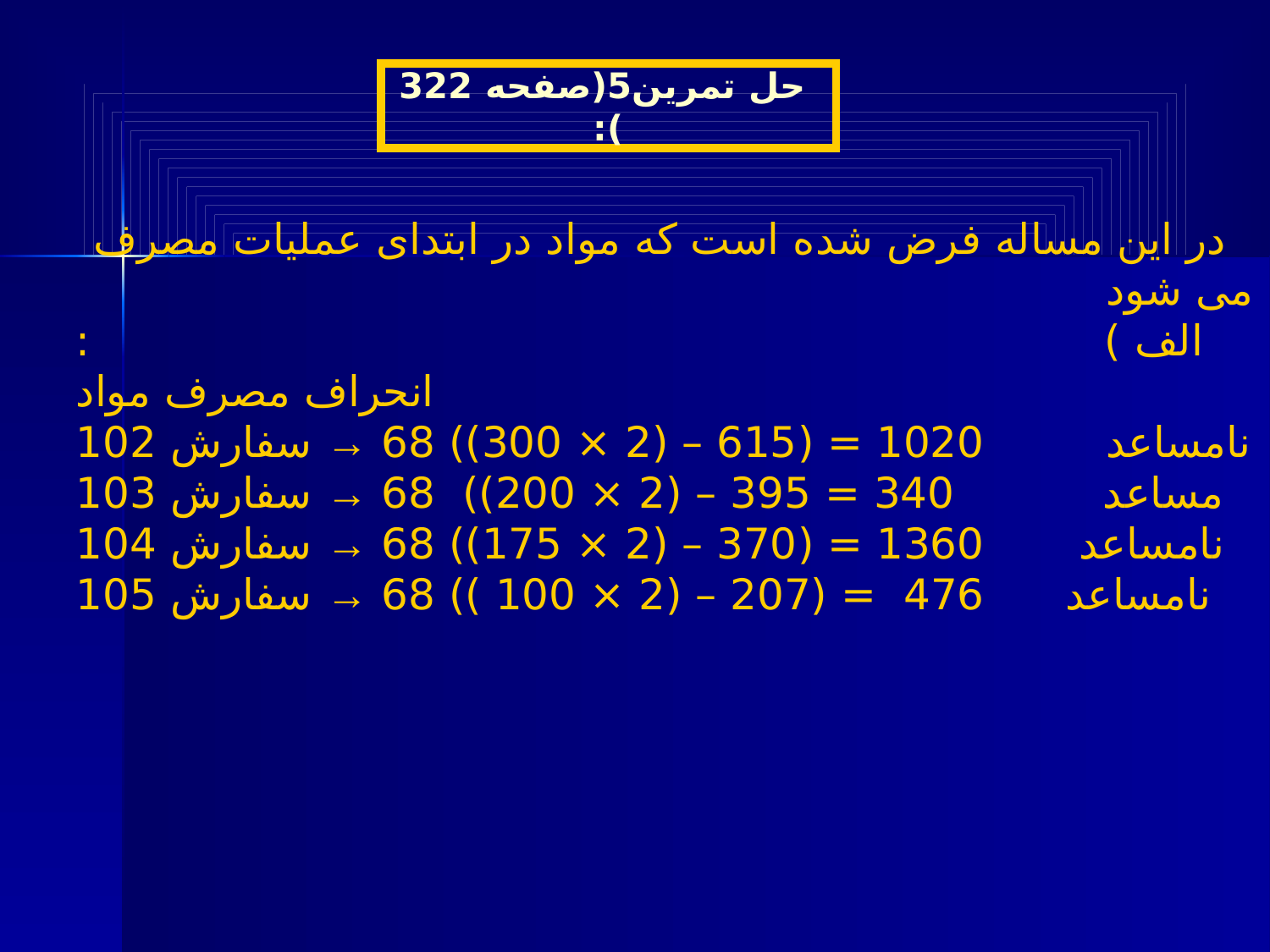

حل تمرین5(صفحه 322 ):
  در این مساله فرض شده است که مواد در ابتدای عملیات مصرف می شود
الف )                                                                           : انحراف مصرف مواد
نامساعد         1020 = (615 – (2 × 300)) 68 → سفارش 102
مساعد           340 = 395 – (2 × 200))  68 → سفارش 103
نامساعد       1360 = (370 – (2 × 175)) 68 → سفارش 104
نامساعد      476  = (207 – (2 × 100 )) 68 → سفارش 105